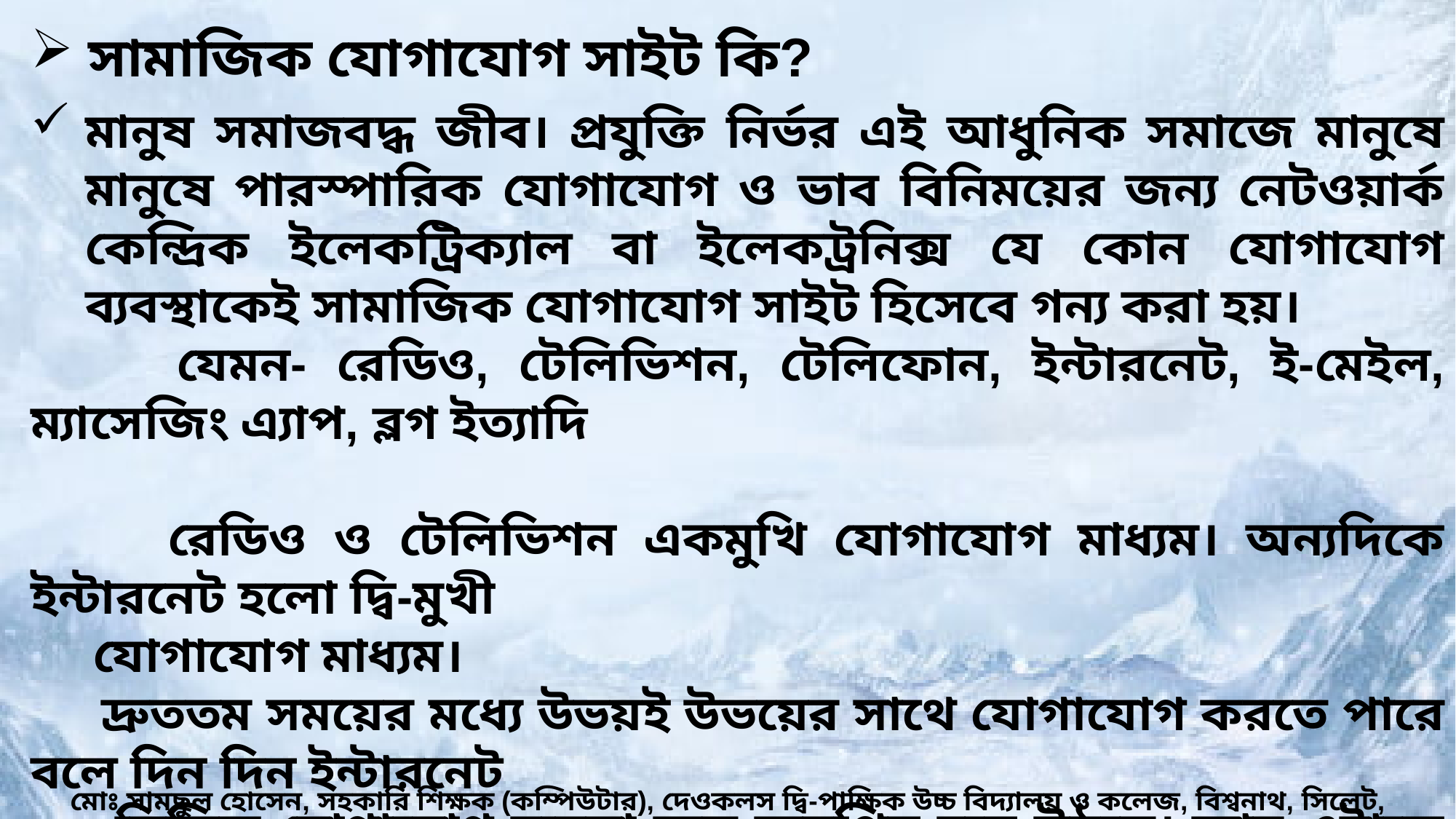

সামাজিক যোগাযোগ সাইট কি?
মানুষ সমাজবদ্ধ জীব। প্রযুক্তি নির্ভর এই আধুনিক সমাজে মানুষে মানুষে পারস্পারিক যোগাযোগ ও ভাব বিনিময়ের জন্য নেটওয়ার্ক কেন্দ্রিক ইলেকট্রিক্যাল বা ইলেকট্রনিক্স যে কোন যোগাযোগ ব্যবস্থাকেই সামাজিক যোগাযোগ সাইট হিসেবে গন্য করা হয়।
     যেমন- রেডিও, টেলিভিশন, টেলিফোন, ইন্টারনেট, ই-মেইল, ম্যাসেজিং এ্যাপ, ব্লগ ইত্যাদি

     রেডিও ও টেলিভিশন একমুখি যোগাযোগ মাধ্যম। অন্যদিকে ইন্টারনেট হলো দ্বি-মুখী
     যোগাযোগ মাধ্যম।
     দ্রুততম সময়ের মধ্যে উভয়ই উভয়ের সাথে যোগাযোগ করতে পারে বলে দিন দিন ইন্টারনেট
     ভিত্তিক যোগাযোগ ব্যবস্থা দ্রুত জনপ্রিয় হয়ে উঠছে। আর এটাকে কেন্দ্র করে গড়ে উঠছে বিভিন্ন
     নতুন নতুন সামাজিক যোগাযোগ সাইট।